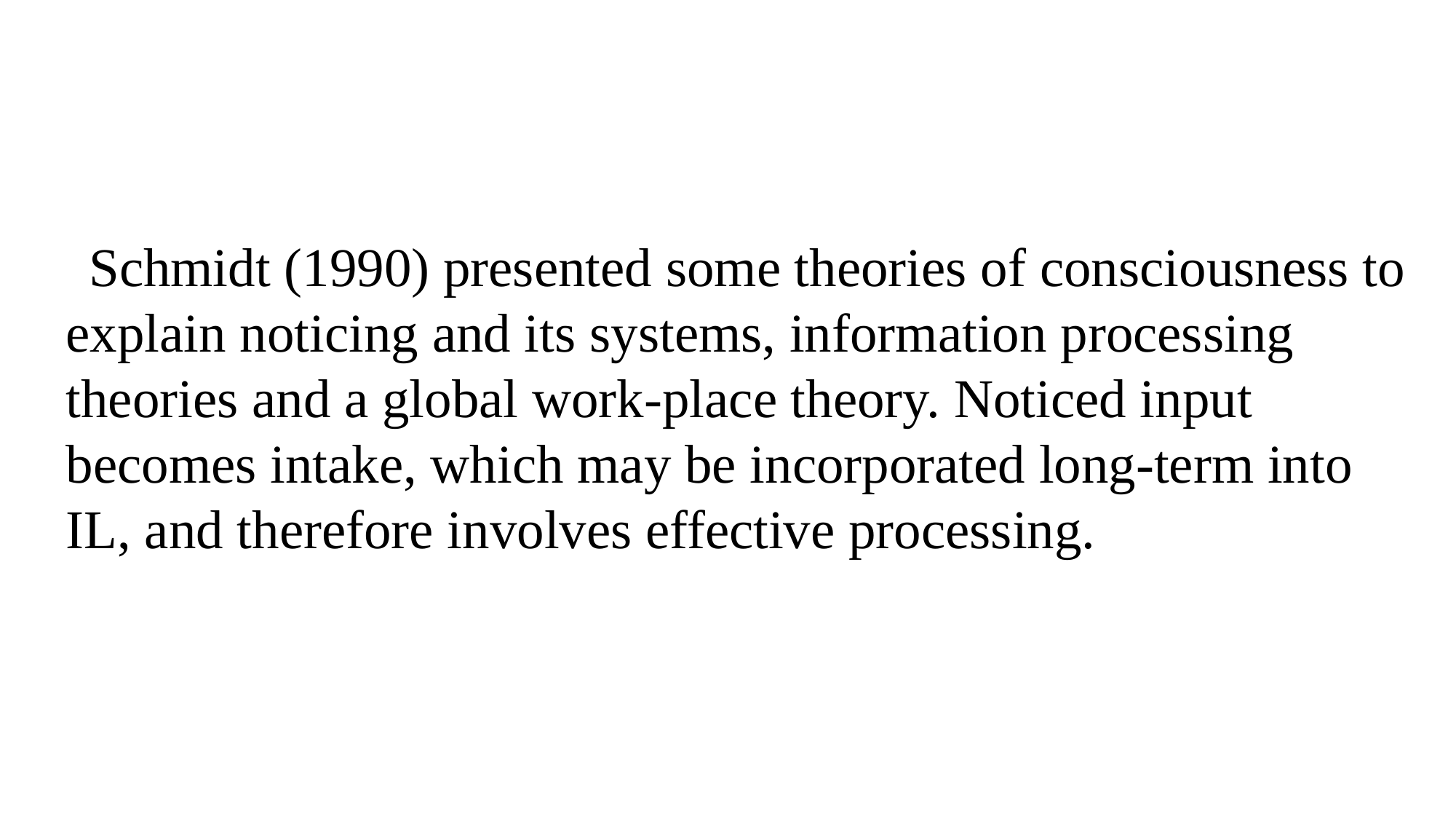

Schmidt (1990) presented some theories of consciousness to explain noticing and its systems, information processing theories and a global work-place theory. Noticed input becomes intake, which may be incorporated long-term into IL, and therefore involves effective processing.